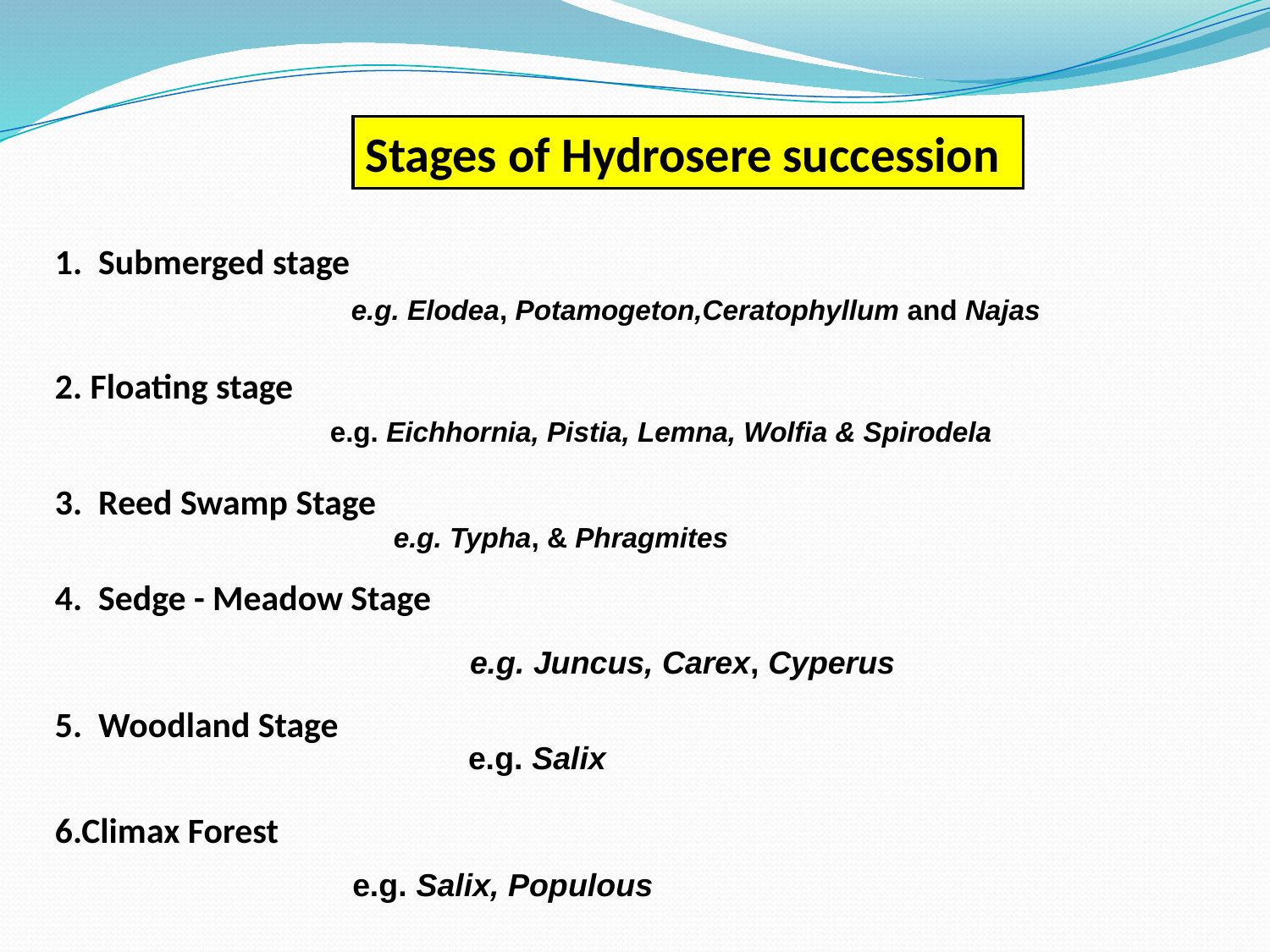

Stages of Hydrosere succession
1.  Submerged stage
e.g. Elodea, Potamogeton,Ceratophyllum and Najas
2. Floating stage
e.g. Eichhornia, Pistia, Lemna, Wolfia & Spirodela
3.  Reed Swamp Stage
e.g. Typha, & Phragmites
4.  Sedge - Meadow Stage
e.g. Juncus, Carex, Cyperus
5.  Woodland Stage
e.g. Salix
6.Climax Forest
e.g. Salix, Populous